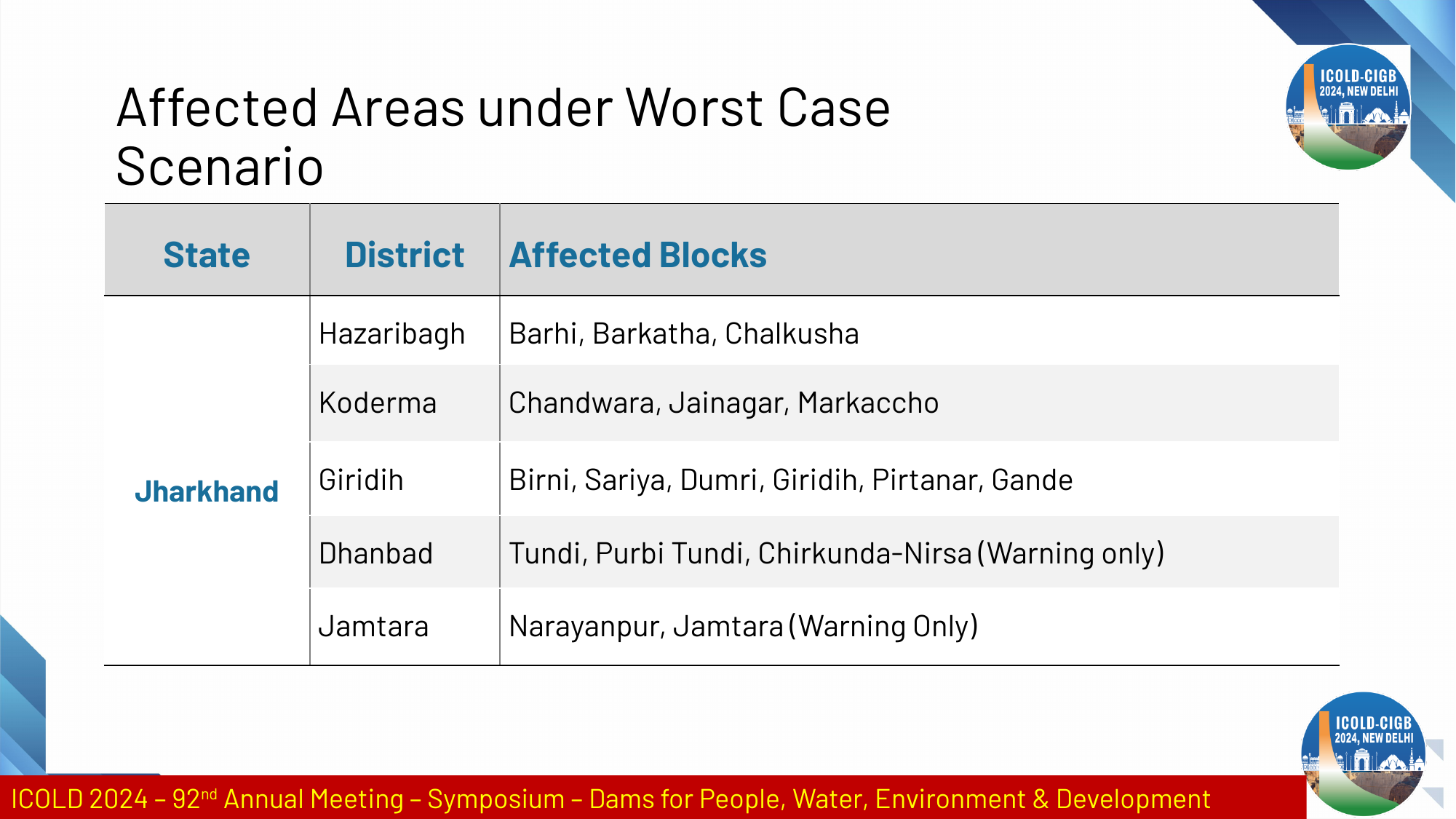

# Affected Areas under Worst Case Scenario
| State | District | Affected Blocks |
| --- | --- | --- |
| Jharkhand | Hazaribagh | Barhi, Barkatha, Chalkusha |
|  | Koderma | Chandwara, Jainagar, Markaccho |
|  | Giridih | Birni, Sariya, Dumri, Giridih, Pirtanar, Gande |
|  | Dhanbad | Tundi, Purbi Tundi, Chirkunda-Nirsa (Warning only) |
|  | Jamtara | Narayanpur, Jamtara (Warning Only) |